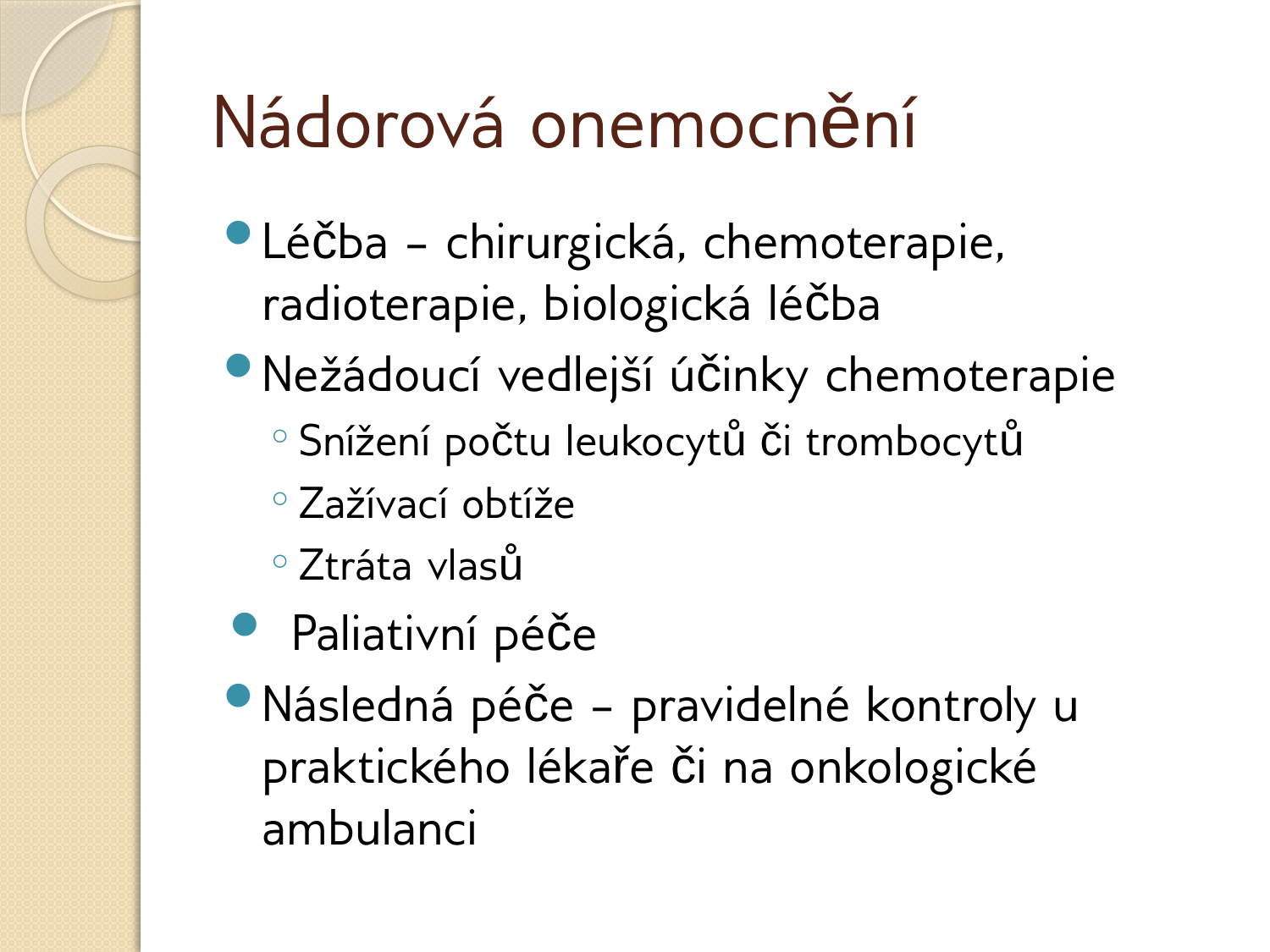

# Nádorová onemocnění
Léčba – chirurgická, chemoterapie, radioterapie, biologická léčba
Nežádoucí vedlejší účinky chemoterapie
Snížení počtu leukocytů či trombocytů
Zažívací obtíže
Ztráta vlasů
Paliativní péče
Následná péče – pravidelné kontroly u praktického lékaře či na onkologické ambulanci